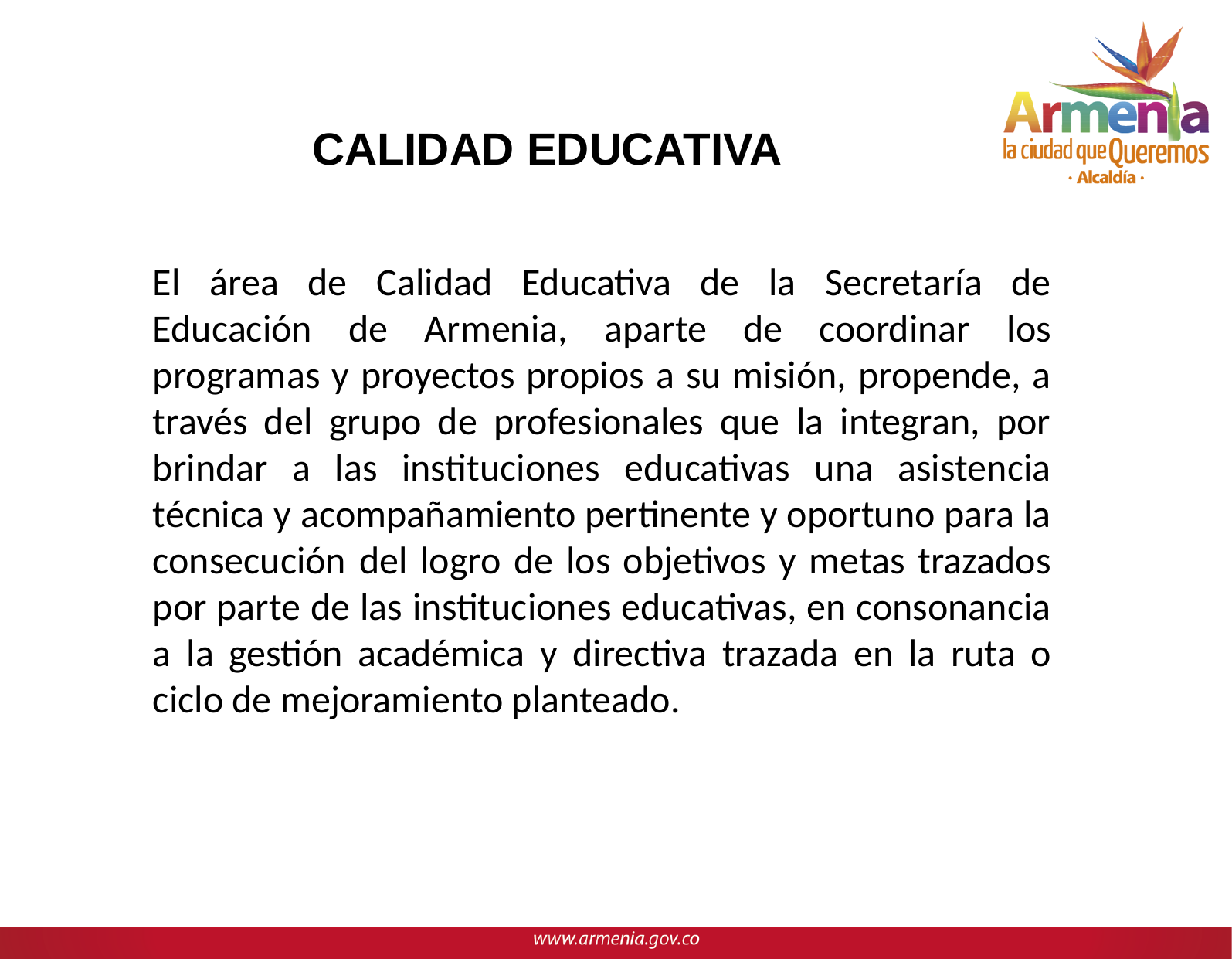

CALIDAD EDUCATIVA
El área de Calidad Educativa de la Secretaría de Educación de Armenia, aparte de coordinar los programas y proyectos propios a su misión, propende, a través del grupo de profesionales que la integran, por brindar a las instituciones educativas una asistencia técnica y acompañamiento pertinente y oportuno para la consecución del logro de los objetivos y metas trazados por parte de las instituciones educativas, en consonancia a la gestión académica y directiva trazada en la ruta o ciclo de mejoramiento planteado.